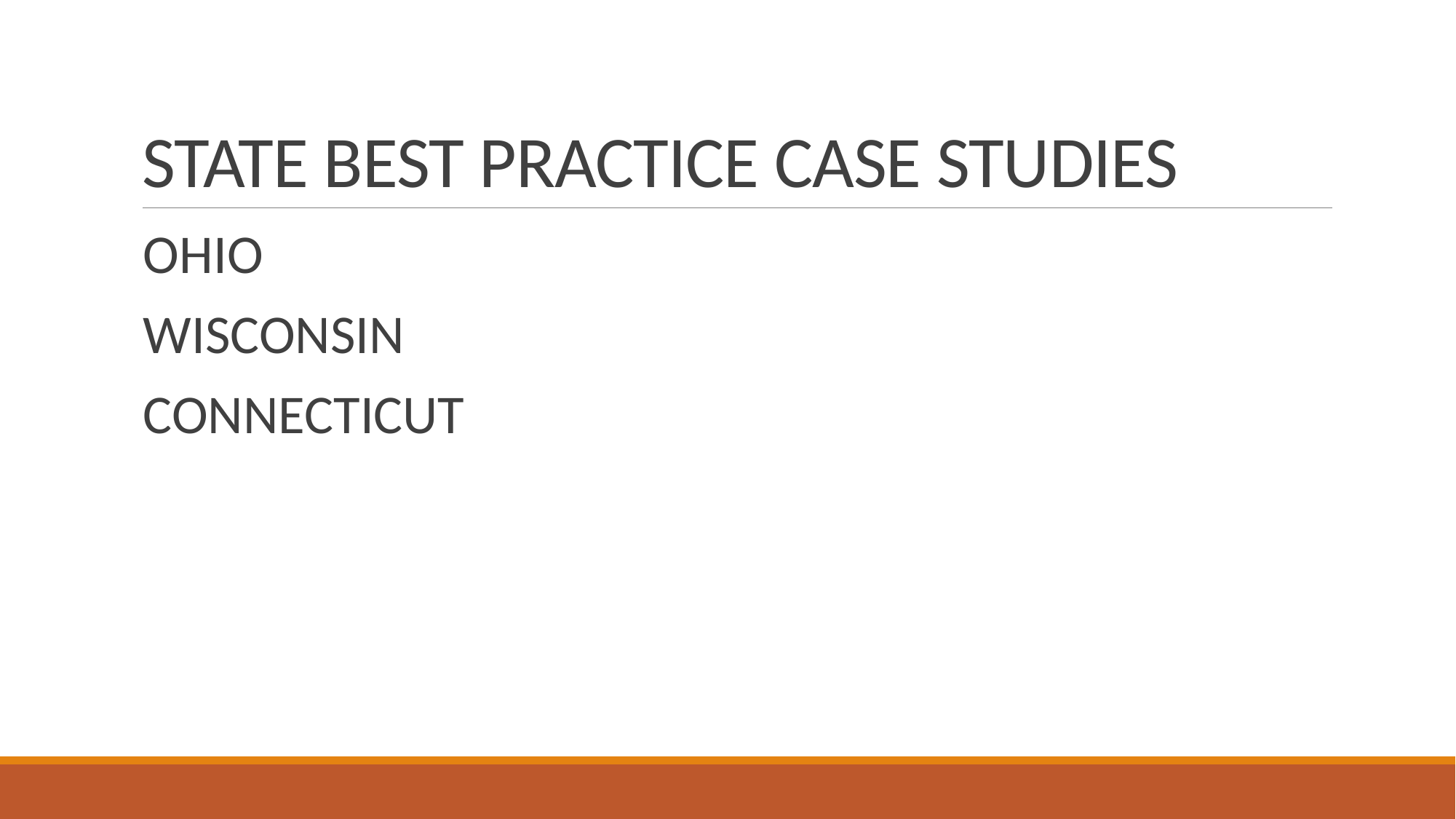

# STATE BEST PRACTICE CASE STUDIES
OHIO
WISCONSIN
CONNECTICUT